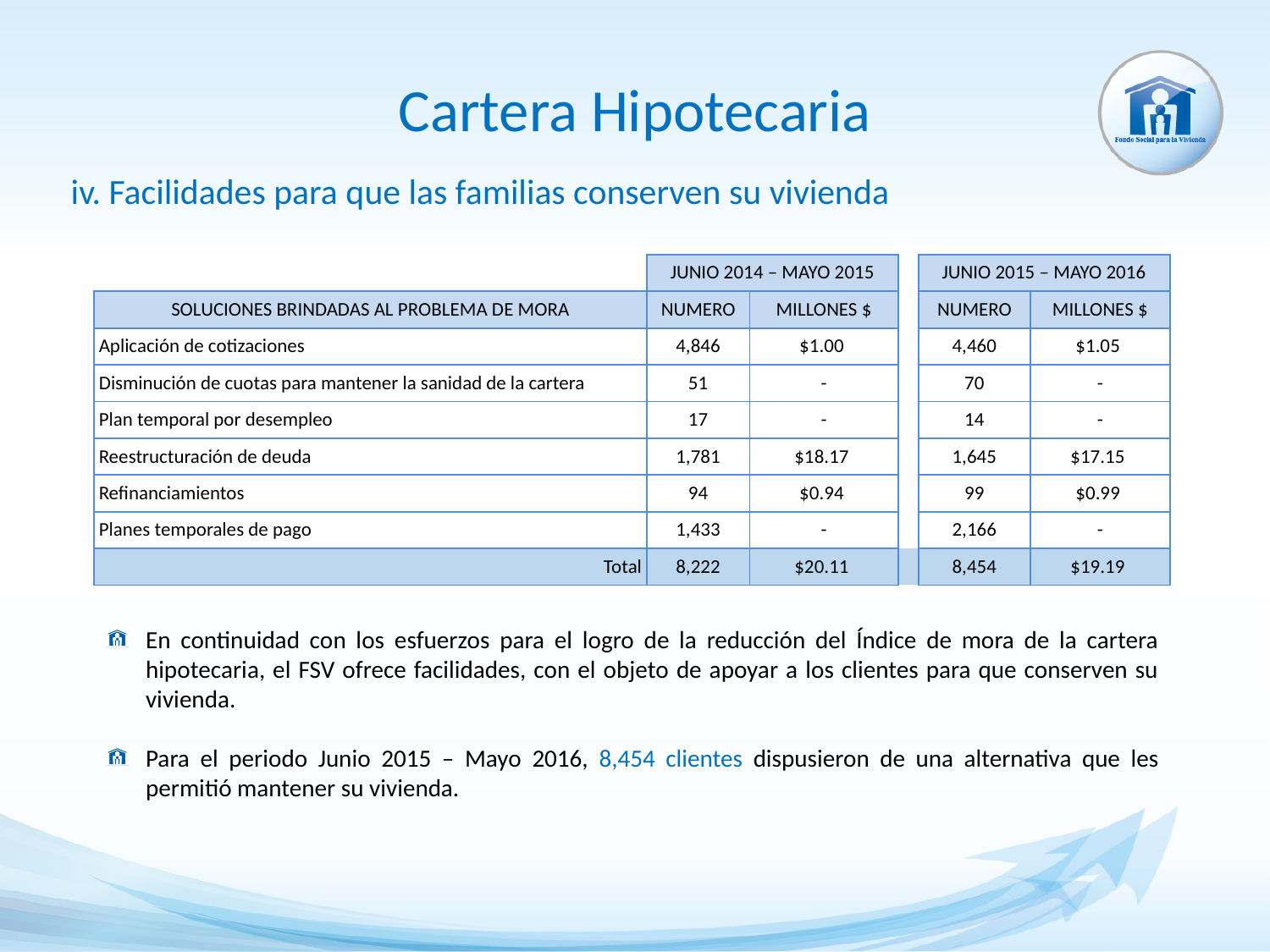

Cartera Hipotecaria
# iv. Facilidades para que las familias conserven su vivienda
|  | JUNIO 2014 – MAYO 2015 |  |  | JUNIO 2015 – MAYO 2016 |  |
| --- | --- | --- | --- | --- | --- |
| SOLUCIONES BRINDADAS AL PROBLEMA DE MORA | NUMERO | MILLONES $ |  | NUMERO | MILLONES $ |
| Aplicación de cotizaciones | 4,846 | $1.00 |  | 4,460 | $1.05 |
| Disminución de cuotas para mantener la sanidad de la cartera | 51 | - |  | 70 | - |
| Plan temporal por desempleo | 17 | - |  | 14 | - |
| Reestructuración de deuda | 1,781 | $18.17 |  | 1,645 | $17.15 |
| Refinanciamientos | 94 | $0.94 |  | 99 | $0.99 |
| Planes temporales de pago | 1,433 | - |  | 2,166 | - |
| Total | 8,222 | $20.11 |  | 8,454 | $19.19 |
En continuidad con los esfuerzos para el logro de la reducción del Índice de mora de la cartera hipotecaria, el FSV ofrece facilidades, con el objeto de apoyar a los clientes para que conserven su vivienda.

Para el periodo Junio 2015 – Mayo 2016, 8,454 clientes dispusieron de una alternativa que les permitió mantener su vivienda.